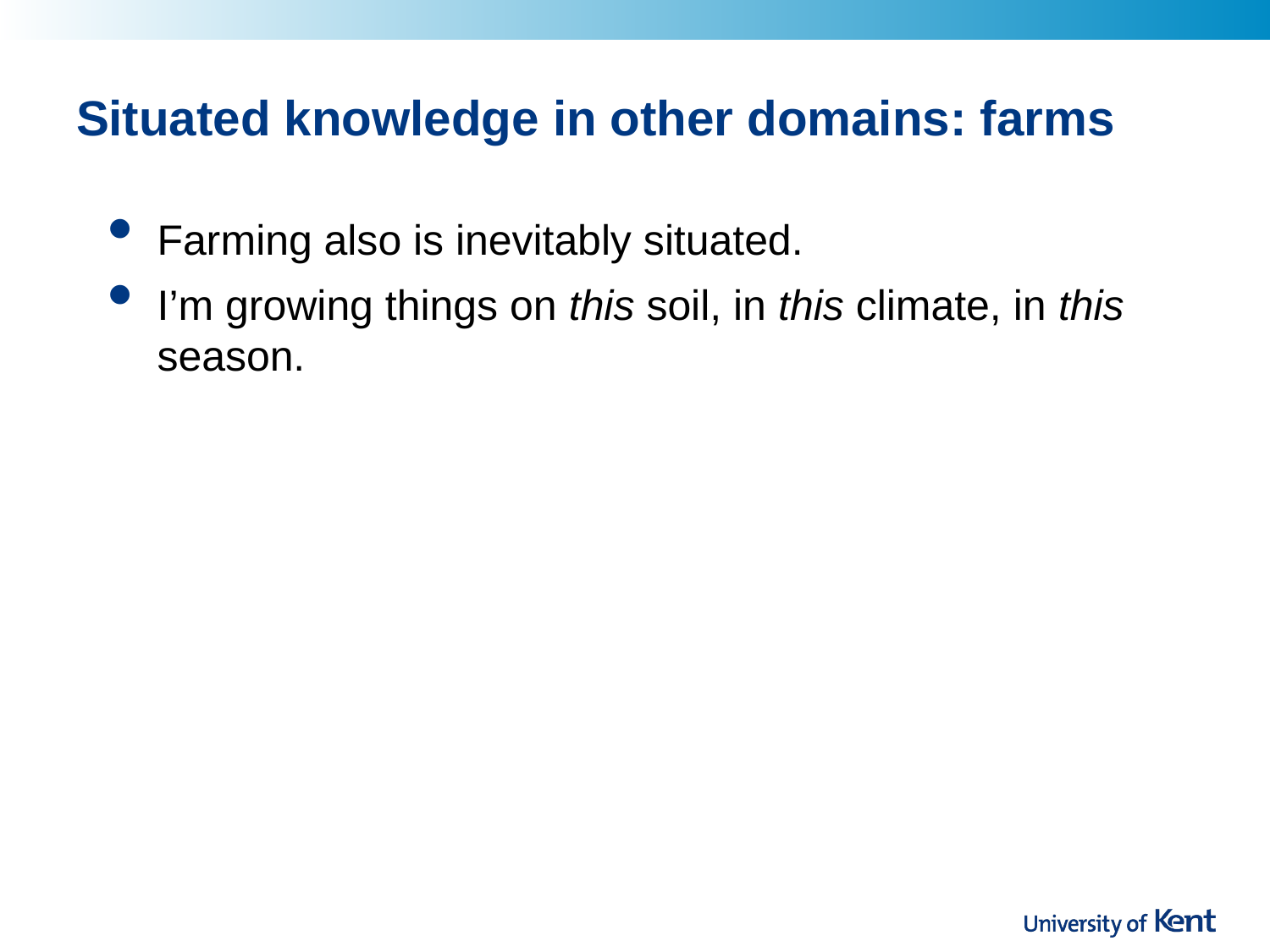

# Situated knowledge in other domains: farms
Farming also is inevitably situated.
I’m growing things on this soil, in this climate, in this season.